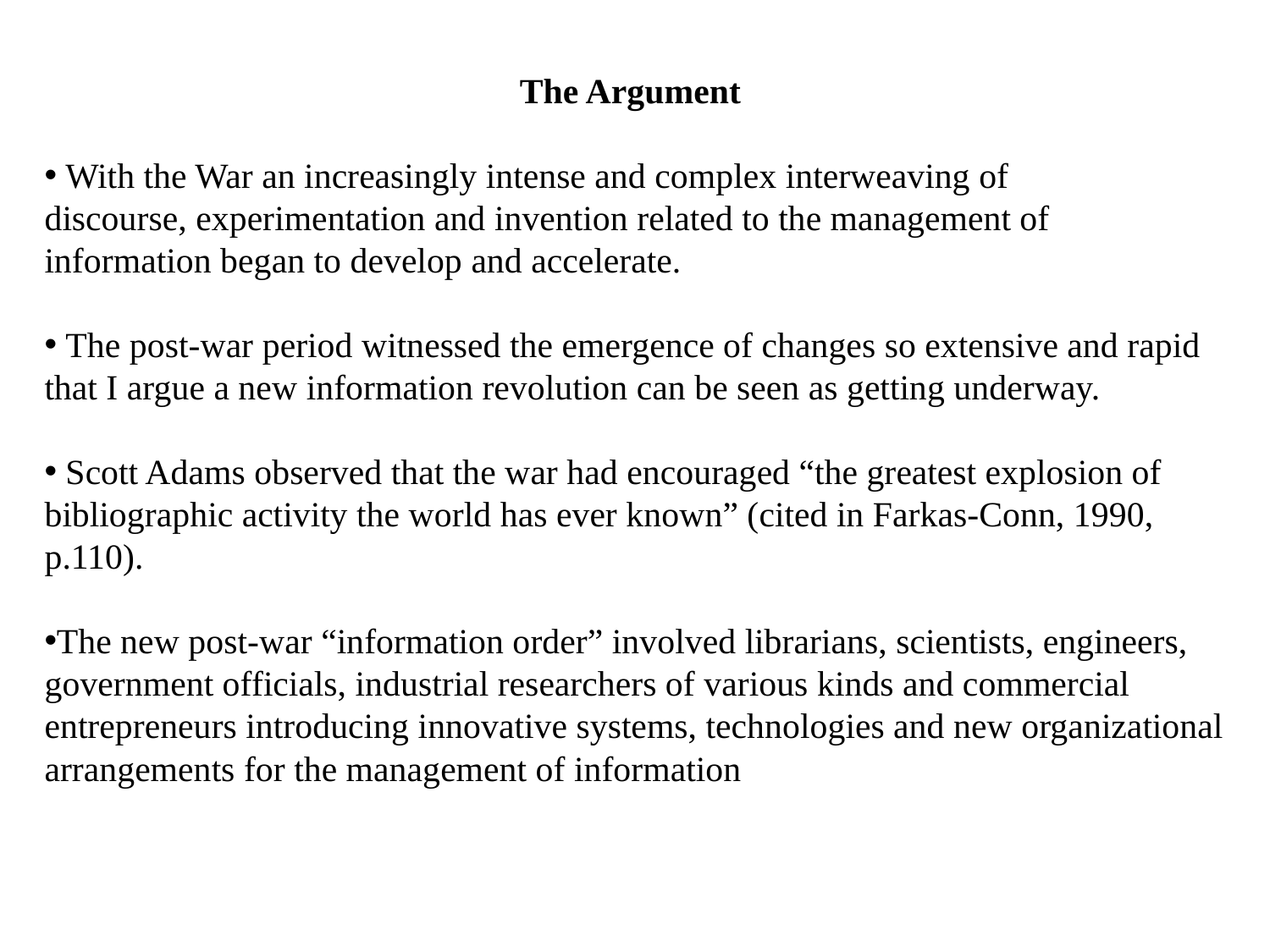

The Argument

 With the War an increasingly intense and complex interweaving of
discourse, experimentation and invention related to the management of information began to develop and accelerate.

 The post-war period witnessed the emergence of changes so extensive and rapid that I argue a new information revolution can be seen as getting underway.

 Scott Adams observed that the war had encouraged “the greatest explosion of bibliographic activity the world has ever known” (cited in Farkas-Conn, 1990, p.110).

The new post-war “information order” involved librarians, scientists, engineers, government officials, industrial researchers of various kinds and commercial entrepreneurs introducing innovative systems, technologies and new organizational arrangements for the management of information